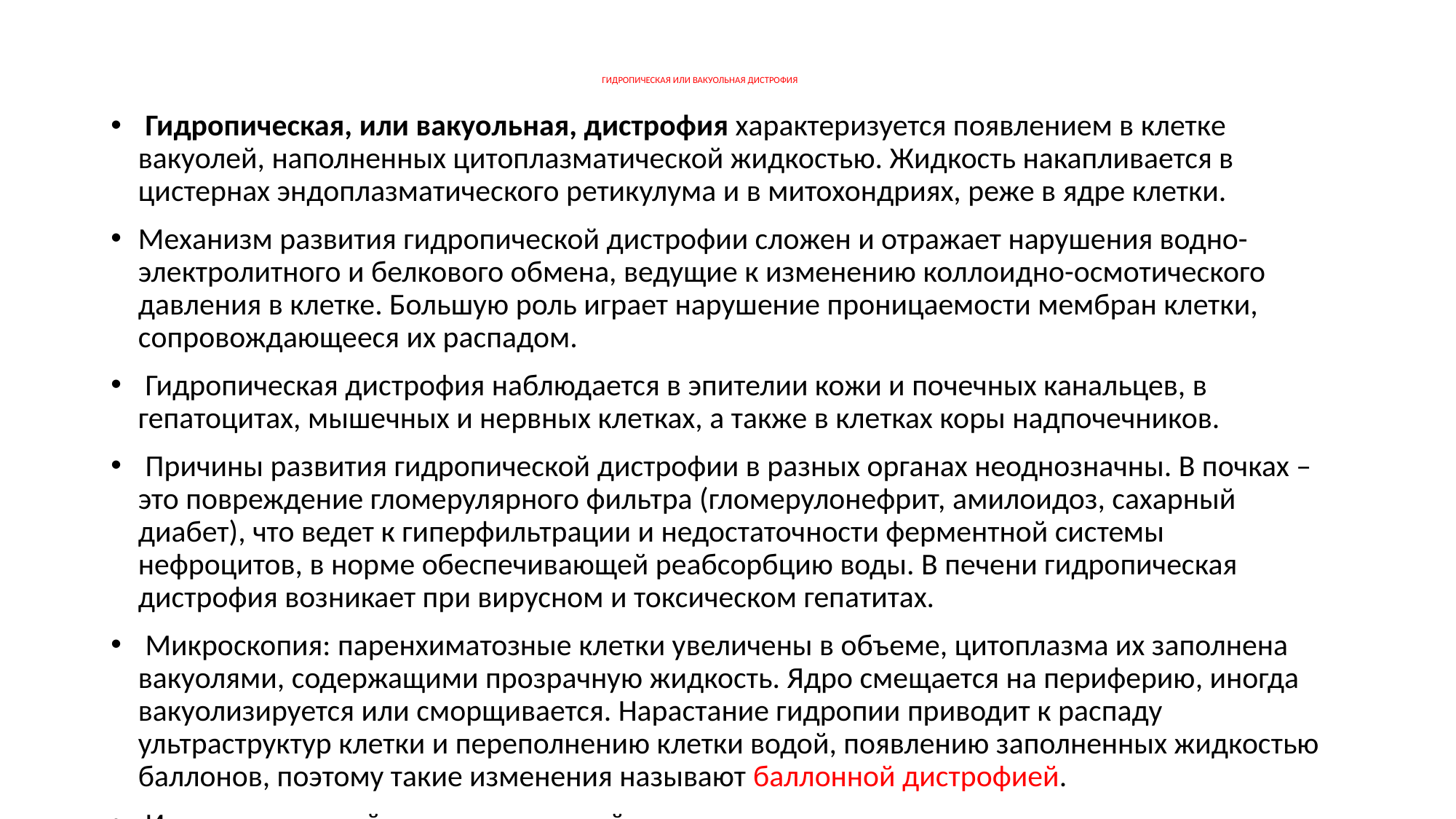

# ГИДРОПИЧЕСКАЯ ИЛИ ВАКУОЛЬНАЯ ДИСТРОФИЯ
 Гидропическая, или вакуольная, дистрофия характеризуется появлением в клетке вакуолей, наполненных цитоплазматической жидкостью. Жидкость накапливается в цистернах эндоплазматического ретикулума и в митохондриях, реже в ядре клетки.
Механизм развития гидропической дистрофии сложен и отражает нарушения водно-электролитного и белкового обмена, ведущие к изменению коллоидно-осмотического давления в клетке. Большую роль играет нарушение проницаемости мембран клетки, сопровождающееся их распадом.
 Гидропическая дистрофия наблюдается в эпителии кожи и почечных канальцев, в гепатоцитах, мышечных и нервных клетках, а также в клетках коры надпочечников.
 Причины развития гидропической дистрофии в разных органах неоднозначны. В почках – это повреждение гломерулярного фильтра (гломерулонефрит, амилоидоз, сахарный диабет), что ведет к гиперфильтрации и недостаточности ферментной системы нефроцитов, в норме обеспечивающей реабсорбцию воды. В печени гидропическая дистрофия возникает при вирусном и токсическом гепатитах.
 Микроскопия: паренхиматозные клетки увеличены в объеме, цитоплазма их заполнена вакуолями, содержащими прозрачную жидкость. Ядро смещается на периферию, иногда вакуолизируется или сморщивается. Нарастание гидропии приводит к распаду ультраструктур клетки и переполнению клетки водой, появлению заполненных жидкостью баллонов, поэтому такие изменения называют баллонной дистрофией.
 Исход - тотальный колликвационныйнекроз клетки.